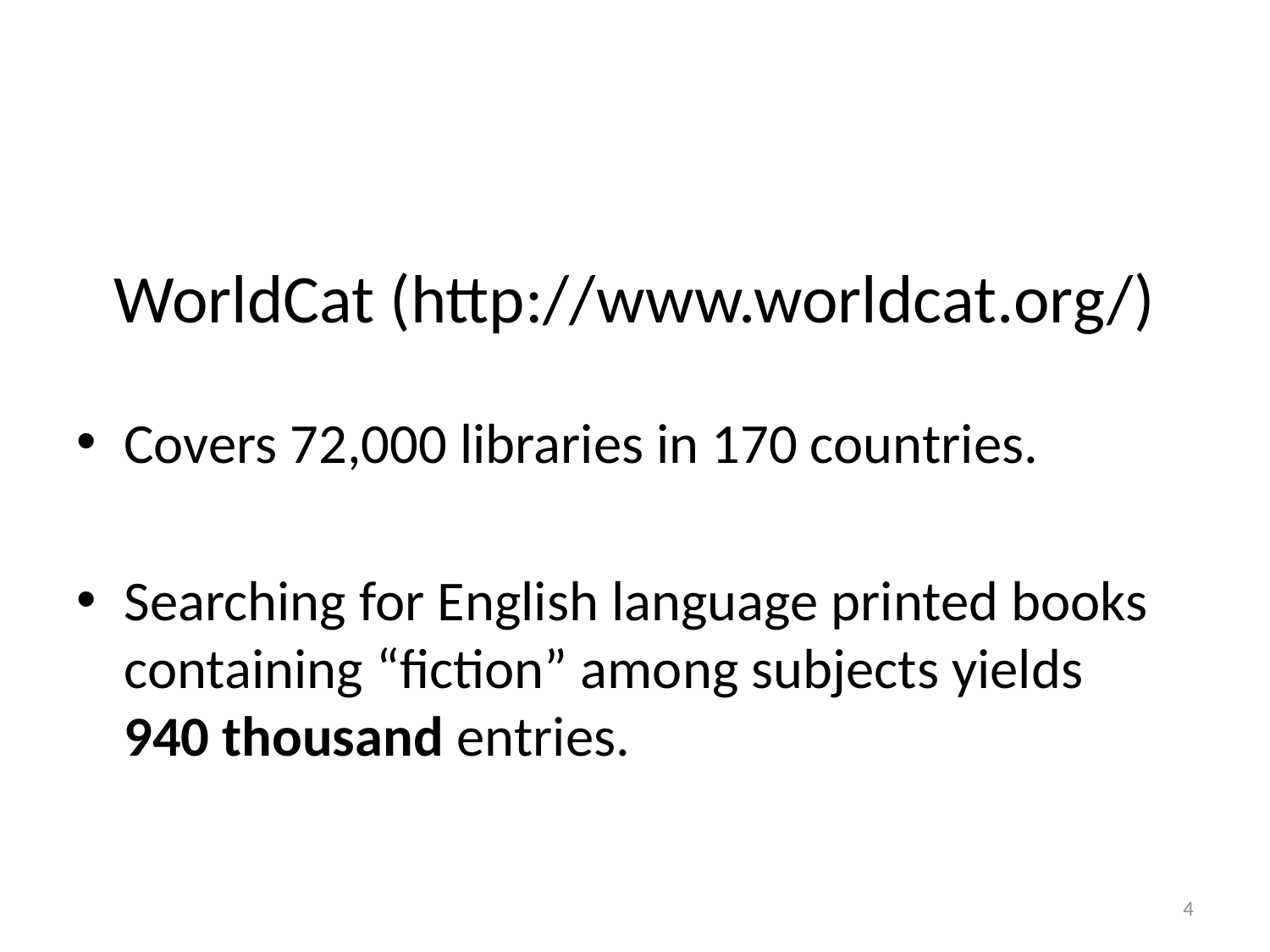

# WorldCat (http://www.worldcat.org/)
Covers 72,000 libraries in 170 countries.

Searching for English language printed books containing “fiction” among subjects yields
940 thousand entries.
4